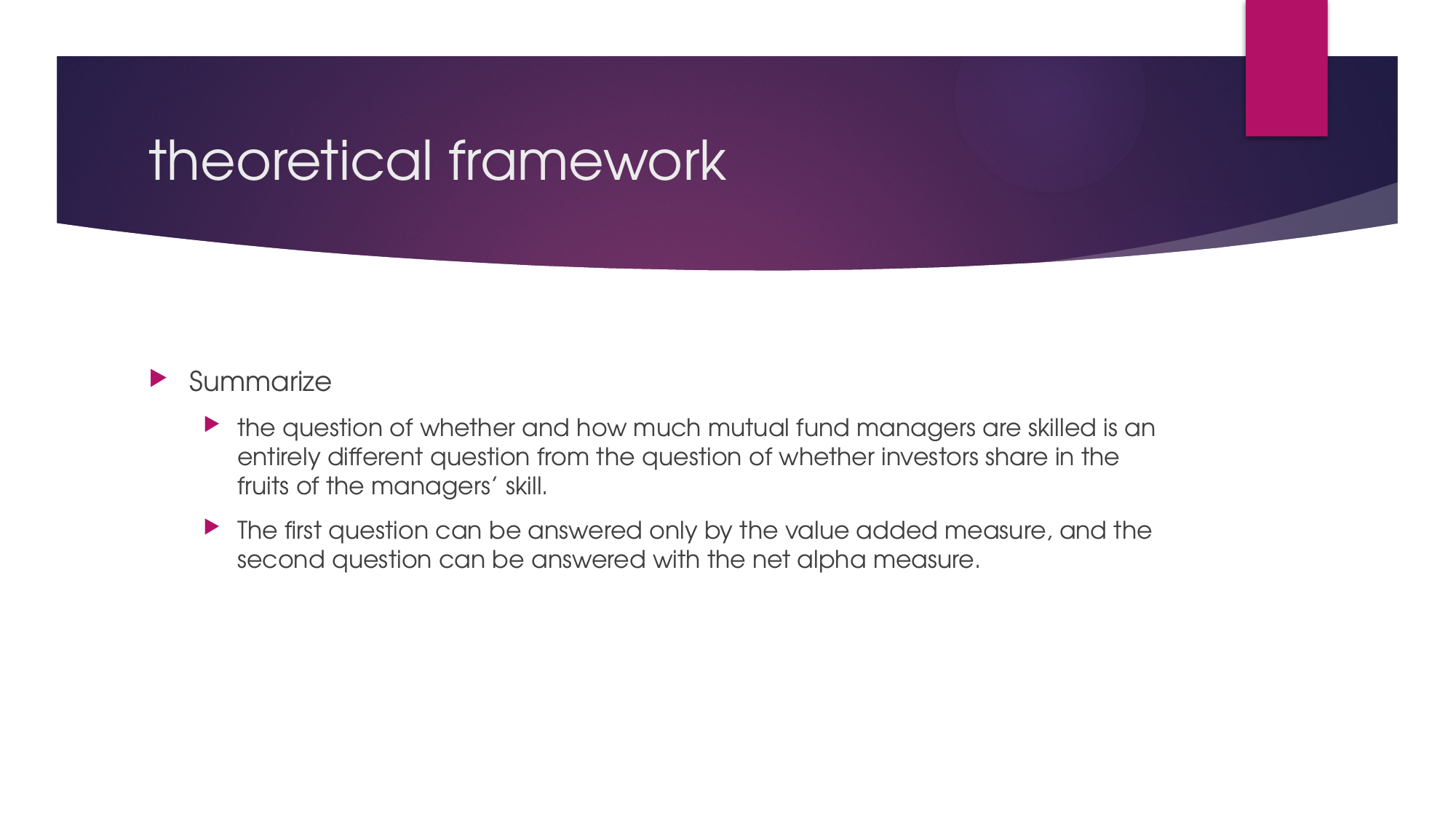

# theoretical framework

Summarize
the question of whether and how much mutual fund managers are skilled is an entirely different question from the question of whether investors share in the fruits of the managers’ skill.
The first question can be answered only by the value added measure, and the second question can be answered with the net alpha measure.